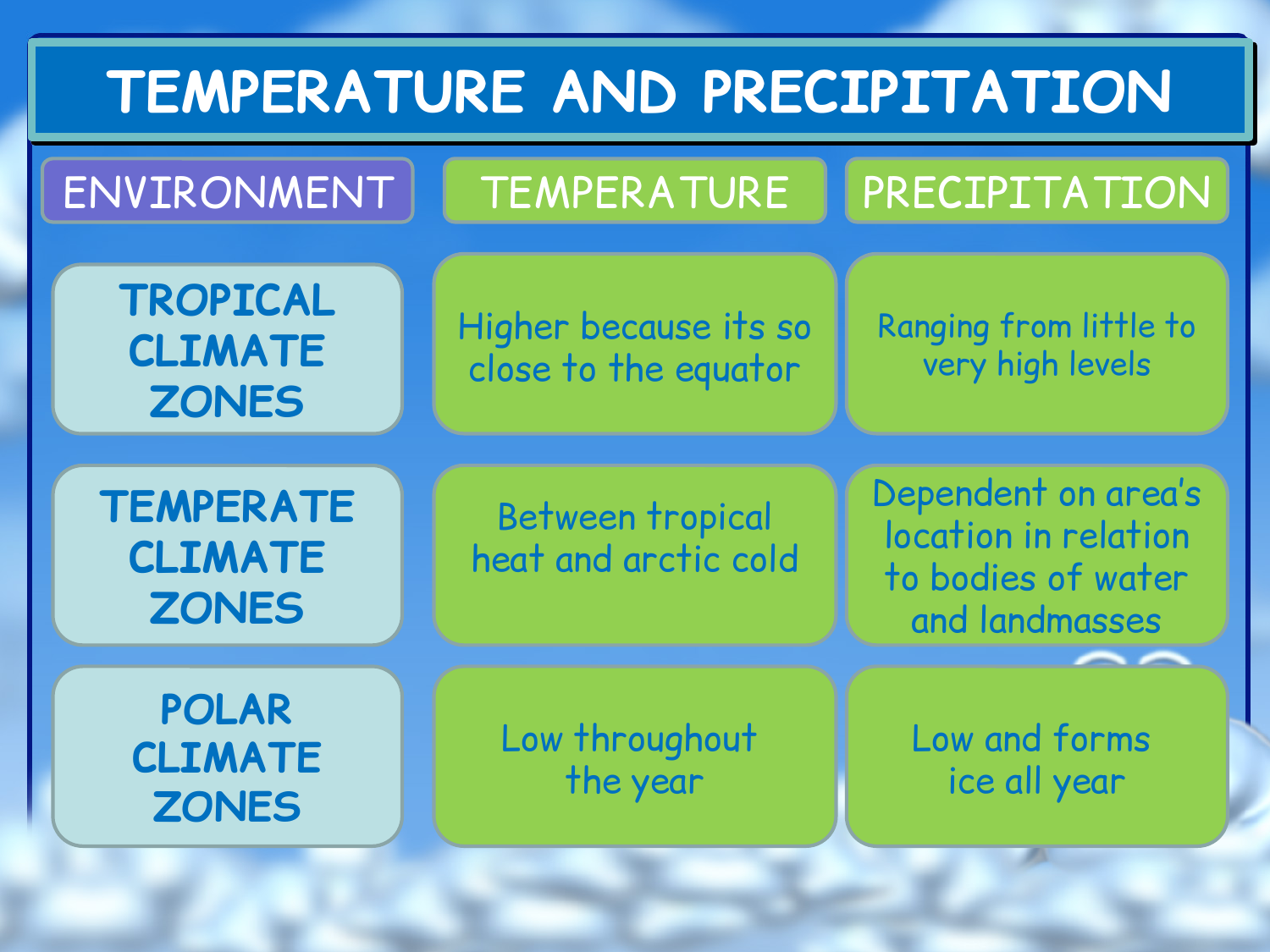

# TEMPERATURE AND PRECIPITATION
ENVIRONMENT
TEMPERATURE
PRECIPITATION

Higher because its so close to the equator

Ranging from little to very high levels

TROPICAL CLIMATE ZONES
TEMPERATE CLIMATE ZONES
Between tropical heat and arctic cold

Dependent on area’s location in relation to bodies of water and landmasses

POLAR CLIMATE
ZONES

Low throughout
the year

Low and forms
ice all year